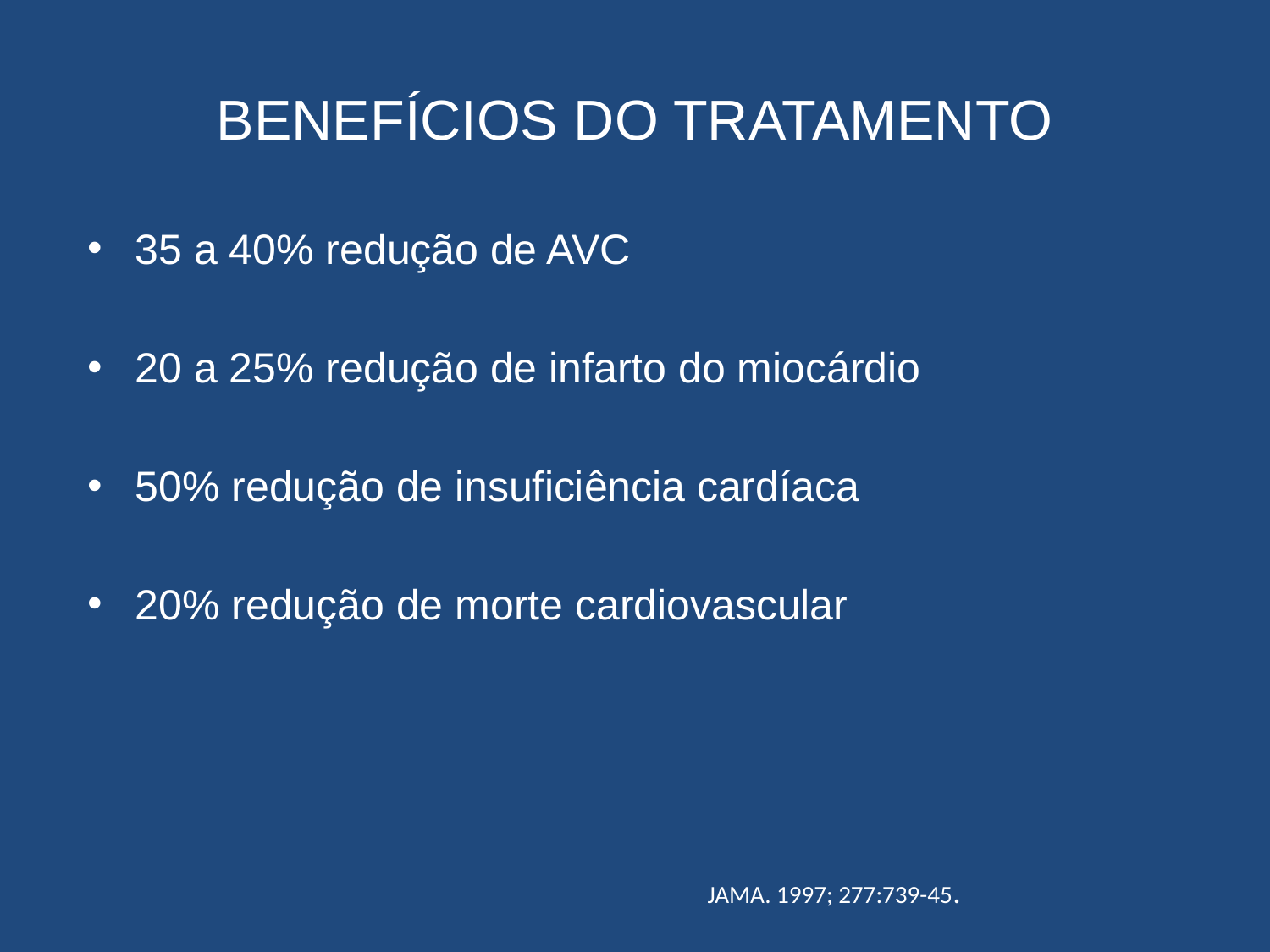

# BENEFÍCIOS DO TRATAMENTO
35 a 40% redução de AVC

20 a 25% redução de infarto do miocárdio

50% redução de insuficiência cardíaca

20% redução de morte cardiovascular

JAMA. 1997; 277:739-45.